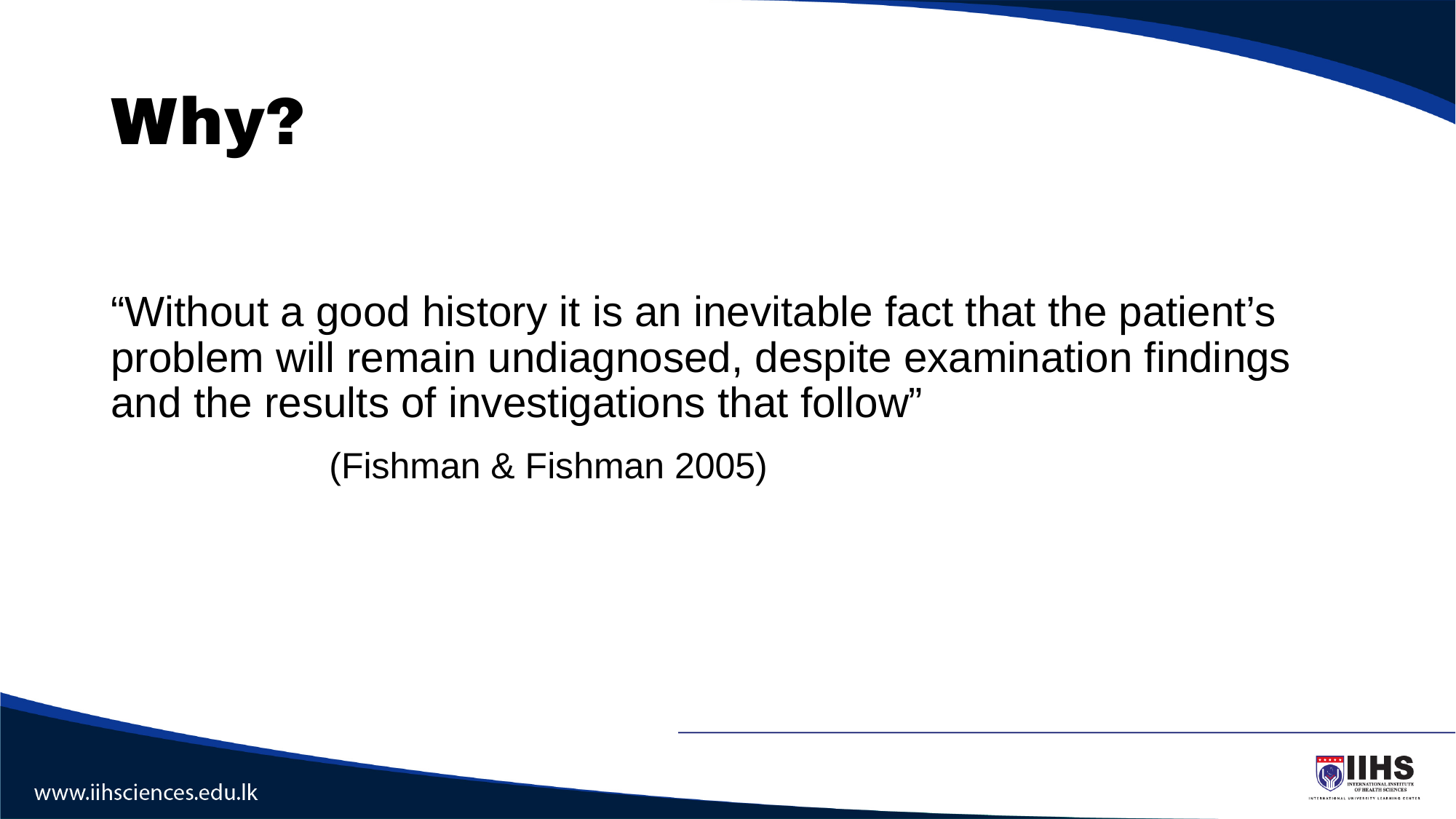

# Why?

“Without a good history it is an inevitable fact that the patient’s problem will remain undiagnosed, despite examination findings and the results of investigations that follow”
		(Fishman & Fishman 2005)